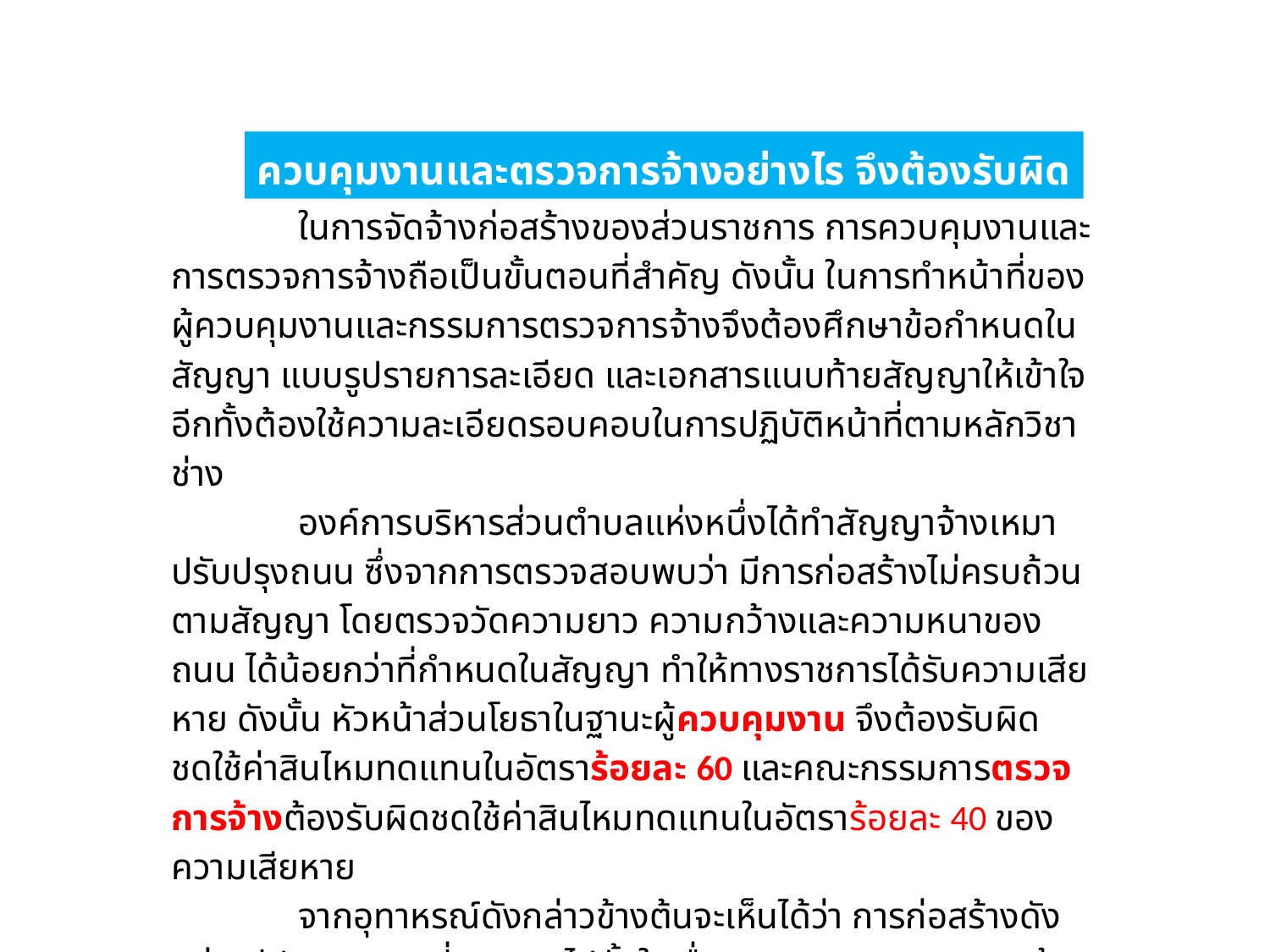

ควบคุมงานและตรวจการจ้างอย่างไร จึงต้องรับผิด
	ในการจัดจ้างก่อสร้างของส่วนราชการ การควบคุมงานและการตรวจการจ้างถือเป็นขั้นตอนที่สำคัญ ดังนั้น ในการทำหน้าที่ของผู้ควบคุมงานและกรรมการตรวจการจ้างจึงต้องศึกษาข้อกำหนดในสัญญา แบบรูปรายการละเอียด และเอกสารแนบท้ายสัญญาให้เข้าใจ อีกทั้งต้องใช้ความละเอียดรอบคอบในการปฏิบัติหน้าที่ตามหลักวิชาช่าง
	องค์การบริหารส่วนตำบลแห่งหนึ่งได้ทำสัญญาจ้างเหมาปรับปรุงถนน ซึ่งจากการตรวจสอบพบว่า มีการก่อสร้างไม่ครบถ้วนตามสัญญา โดยตรวจวัดความยาว ความกว้างและความหนาของถนน ได้น้อยกว่าที่กำหนดในสัญญา ทำให้ทางราชการได้รับความเสียหาย ดังนั้น หัวหน้าส่วนโยธาในฐานะผู้ควบคุมงาน จึงต้องรับผิดชดใช้ค่าสินไหมทดแทนในอัตราร้อยละ 60 และคณะกรรมการตรวจการจ้างต้องรับผิดชดใช้ค่าสินไหมทดแทนในอัตราร้อยละ 40 ของความเสียหาย
	จากอุทาหรณ์ดังกล่าวข้างต้นจะเห็นได้ว่า การก่อสร้างดังกล่าวมีปริมาณงานที่ขาดหายไปทั้งในเรื่องของความยาว ความกว้าง และความหนาของถนน ซึ่งเกิดจากการที่ผู้ควบคุมงานและคณะกรรมการตรวจการจ้าง ไม่ได้ใช้ความระมัดระวังและความละเอียดรอบคอบในการปฏิบัติตนหน้าที่ตามหลักวิชาช่าง จึงเป็นเหตุใช้ต้องรับผิดต่อความเสียหายที่เกิดขึ้นแก่ทางราชการ